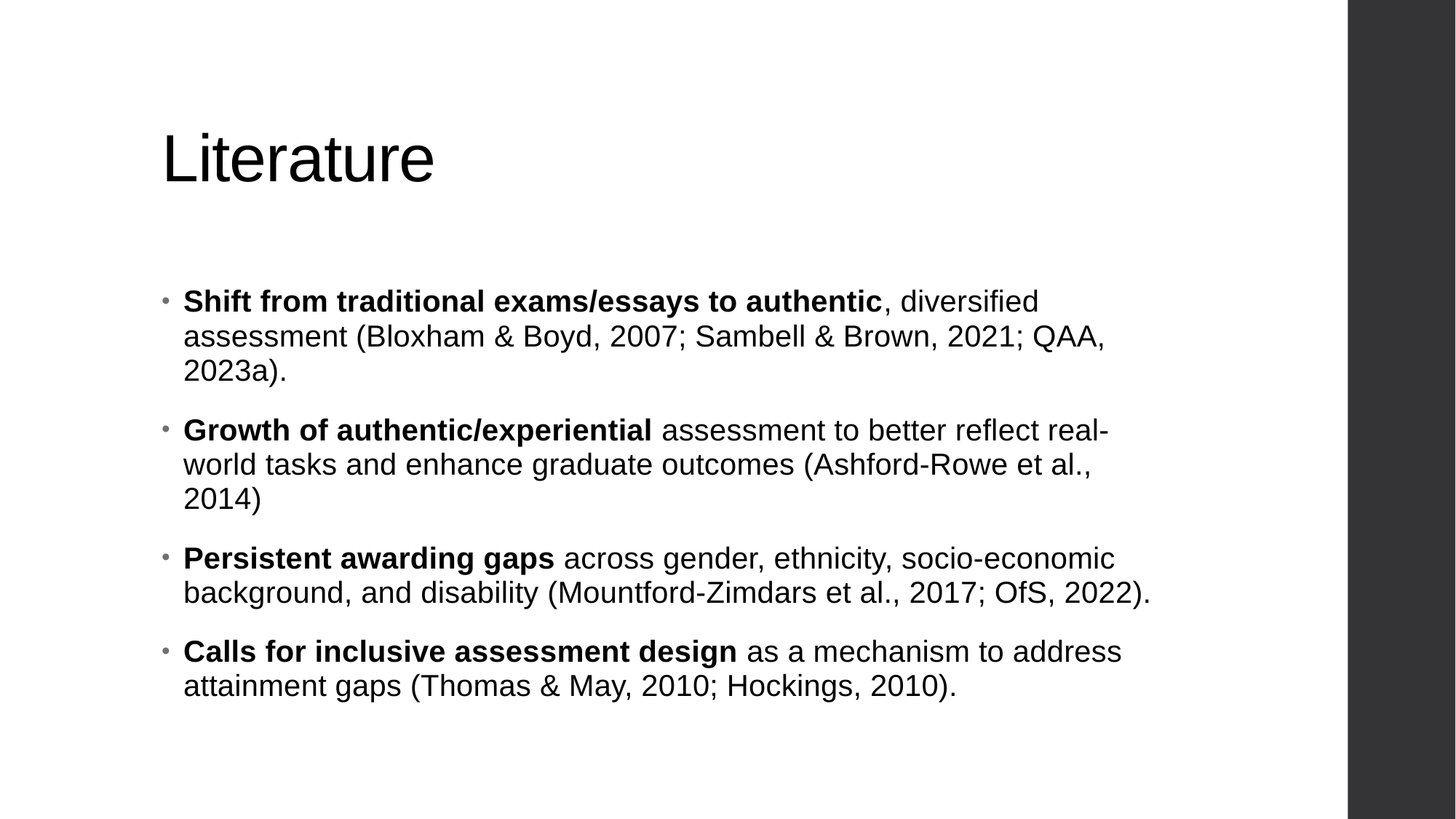

# Literature

Shift from traditional exams/essays to authentic, diversified assessment (Bloxham & Boyd, 2007; Sambell & Brown, 2021; QAA, 2023a).
Growth of authentic/experiential assessment to better reflect real-world tasks and enhance graduate outcomes (Ashford-Rowe et al., 2014)
Persistent awarding gaps across gender, ethnicity, socio-economic background, and disability (Mountford-Zimdars et al., 2017; OfS, 2022).
Calls for inclusive assessment design as a mechanism to address attainment gaps (Thomas & May, 2010; Hockings, 2010).